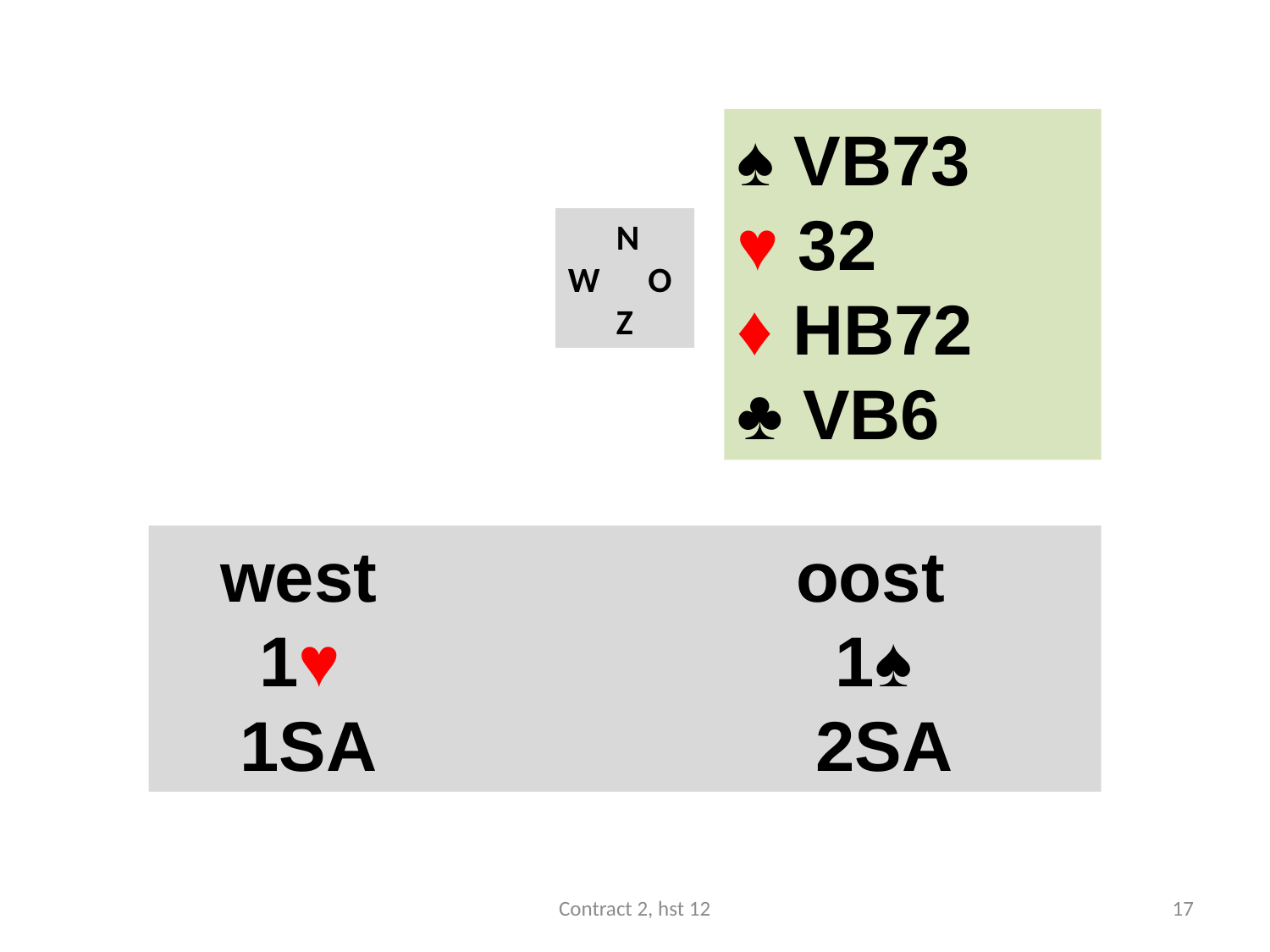

#
♠ VB73
♥ 32
♦ HB72
♣ VB6
      N
W      O
      Z
   west				oost
     1♥ 				  1♠
    1SA				 2SA

Contract 2, hst 12
17